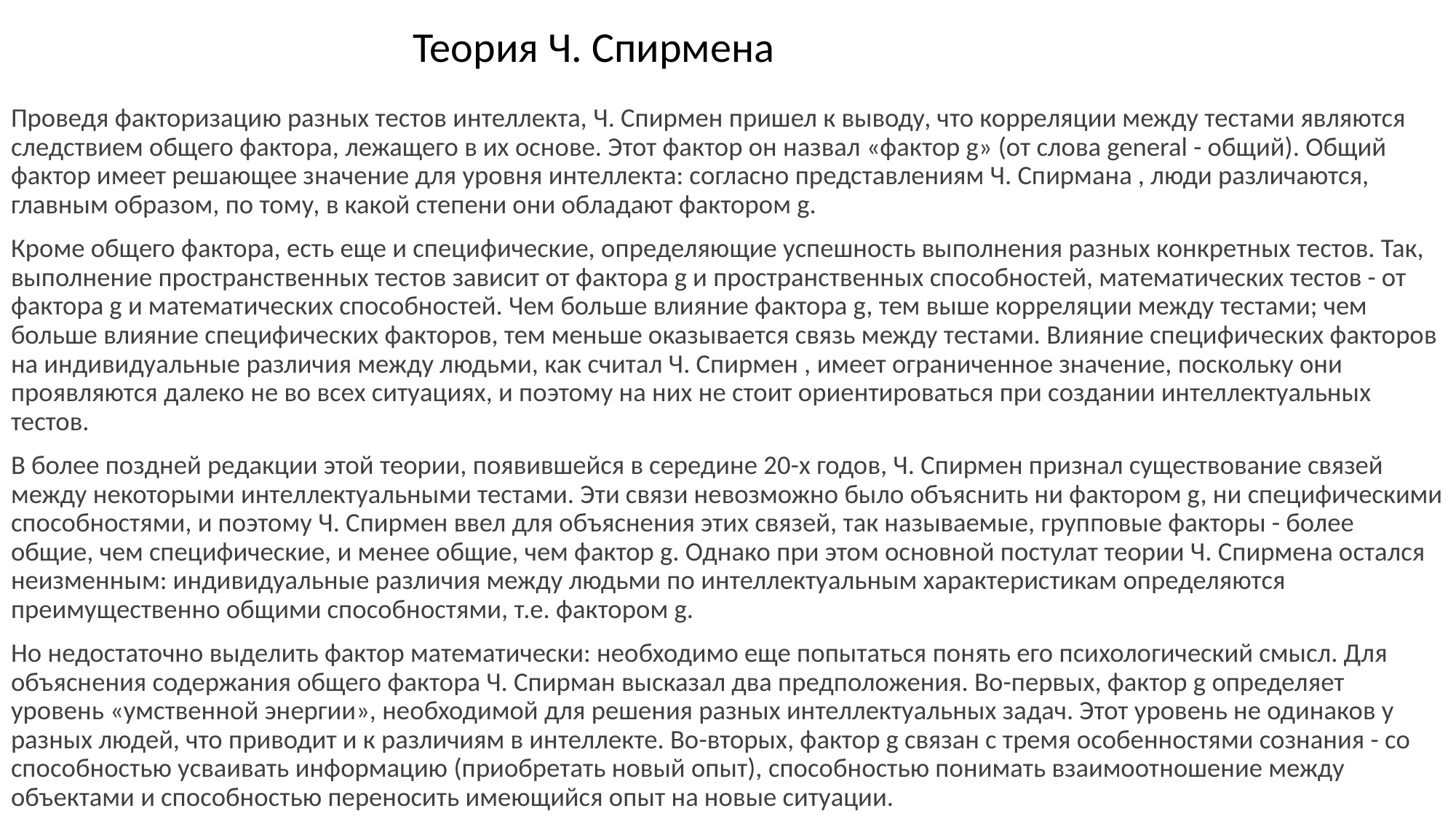

# Теория Ч. Спирмена
Проведя факторизацию разных тестов интеллекта, Ч. Спирмен пришел к выводу, что корреляции между тестами являются следствием общего фактора, лежащего в их основе. Этот фактор он назвал «фактор g» (от слова general - общий). Общий фактор имеет решающее значение для уровня интеллекта: согласно представлениям Ч. Спирмана , люди различаются, главным образом, по тому, в какой степени они обладают фактором g.
Кроме общего фактора, есть еще и специфические, определяющие успешность выполнения разных конкретных тестов. Так, выполнение пространственных тестов зависит от фактора g и пространственных способностей, математических тестов - от фактора g и математических способностей. Чем больше влияние фактора g, тем выше корреляции между тестами; чем больше влияние специфических факторов, тем меньше оказывается связь между тестами. Влияние специфических факторов на индивидуальные различия между людьми, как считал Ч. Спирмен , имеет ограниченное значение, поскольку они проявляются далеко не во всех ситуациях, и поэтому на них не стоит ориентироваться при создании интеллектуальных тестов.
В более поздней редакции этой теории, появившейся в середине 20-х годов, Ч. Спирмен признал существование связей между некоторыми интеллектуальными тестами. Эти связи невозможно было объяснить ни фактором g, ни специфическими способностями, и поэтому Ч. Спирмен ввел для объяснения этих связей, так называемые, групповые факторы - более общие, чем специфические, и менее общие, чем фактор g. Однако при этом основной постулат теории Ч. Спирмена остался неизменным: индивидуальные различия между людьми по интеллектуальным характеристикам определяются преимущественно общими способностями, т.е. фактором g.
Но недостаточно выделить фактор математически: необходимо еще попытаться понять его психологический смысл. Для объяснения содержания общего фактора Ч. Спирман высказал два предположения. Во-первых, фактор g определяет уровень «умственной энергии», необходимой для решения разных интеллектуальных задач. Этот уровень не одинаков у разных людей, что приводит и к различиям в интеллекте. Во-вторых, фактор g связан с тремя особенностями сознания - со способностью усваивать информацию (приобретать новый опыт), способностью понимать взаимоотношение между объектами и способностью переносить имеющийся опыт на новые ситуации.